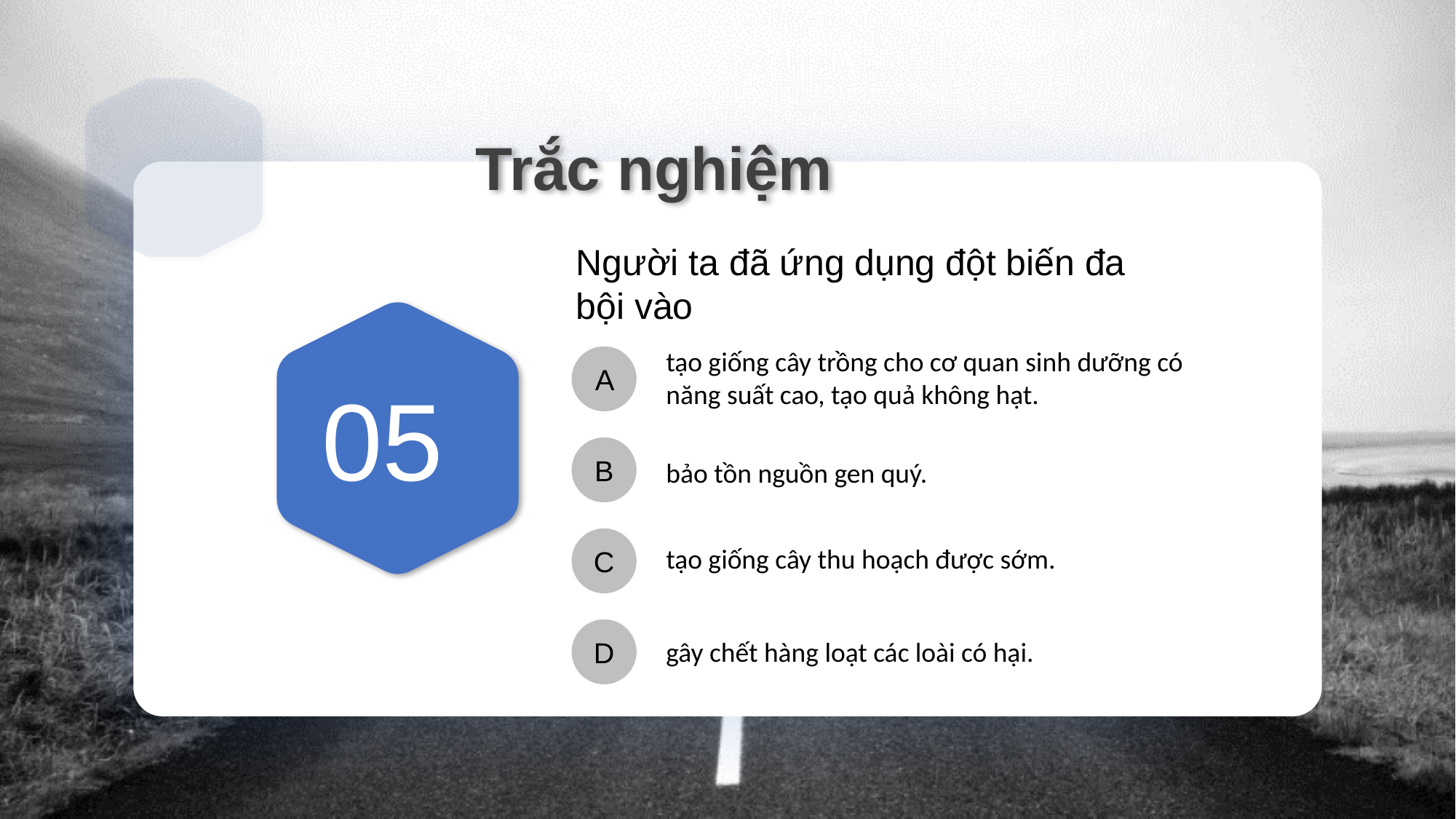

Trắc nghiệm
Do sự rối loạn phân chia tế bào chất.
Người ta đã ứng dụng đột biến đa bội vào

tạo giống cây trồng cho cơ quan sinh dưỡng có năng suất cao, tạo quả không hạt.
A
05
B
bảo tồn nguồn gen quý.
C
tạo giống cây thu hoạch được sớm.
D
gây chết hàng loạt các loài có hại.